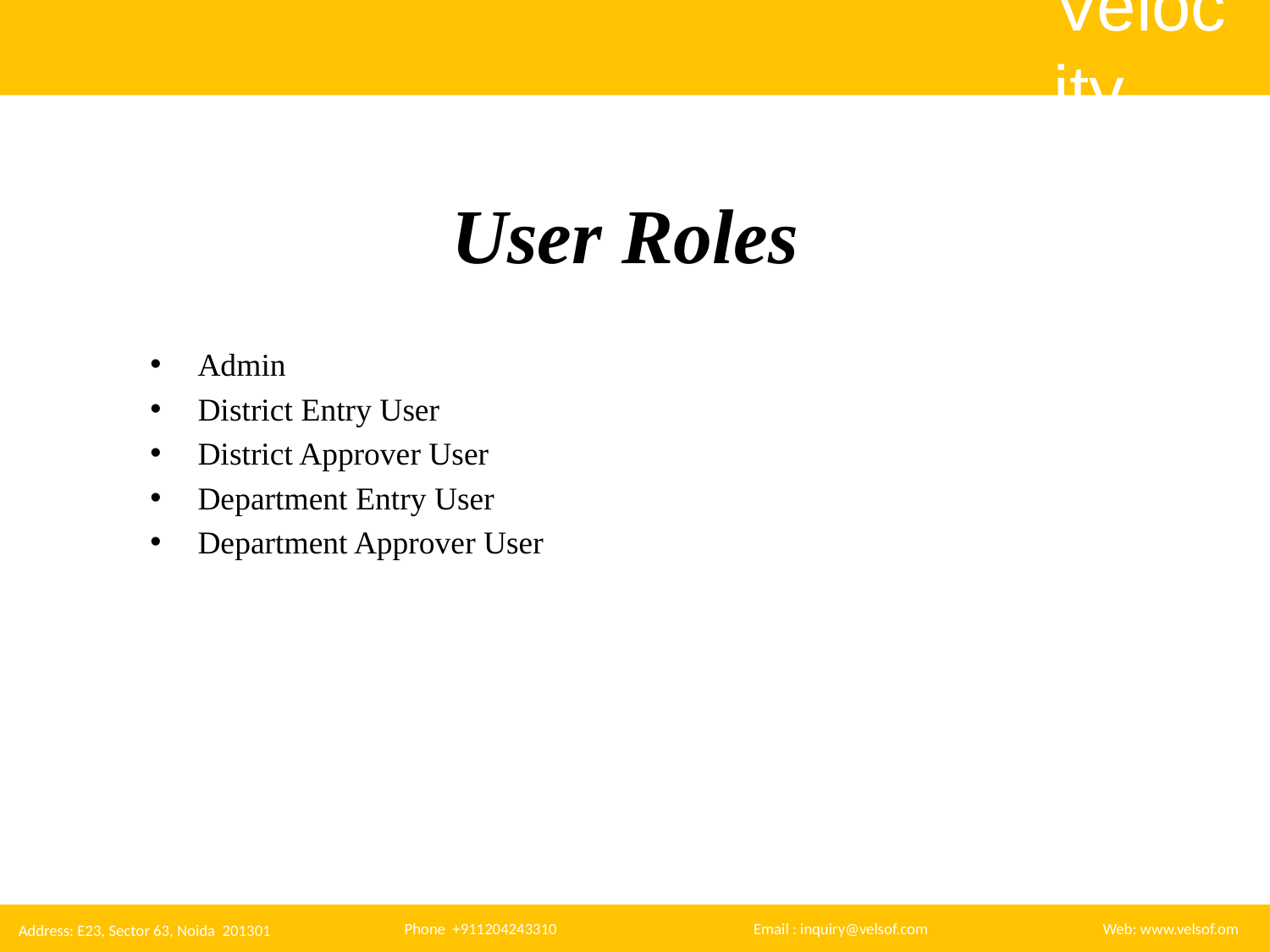

# User Roles
Admin
District Entry User
District Approver User
Department Entry User
Department Approver User